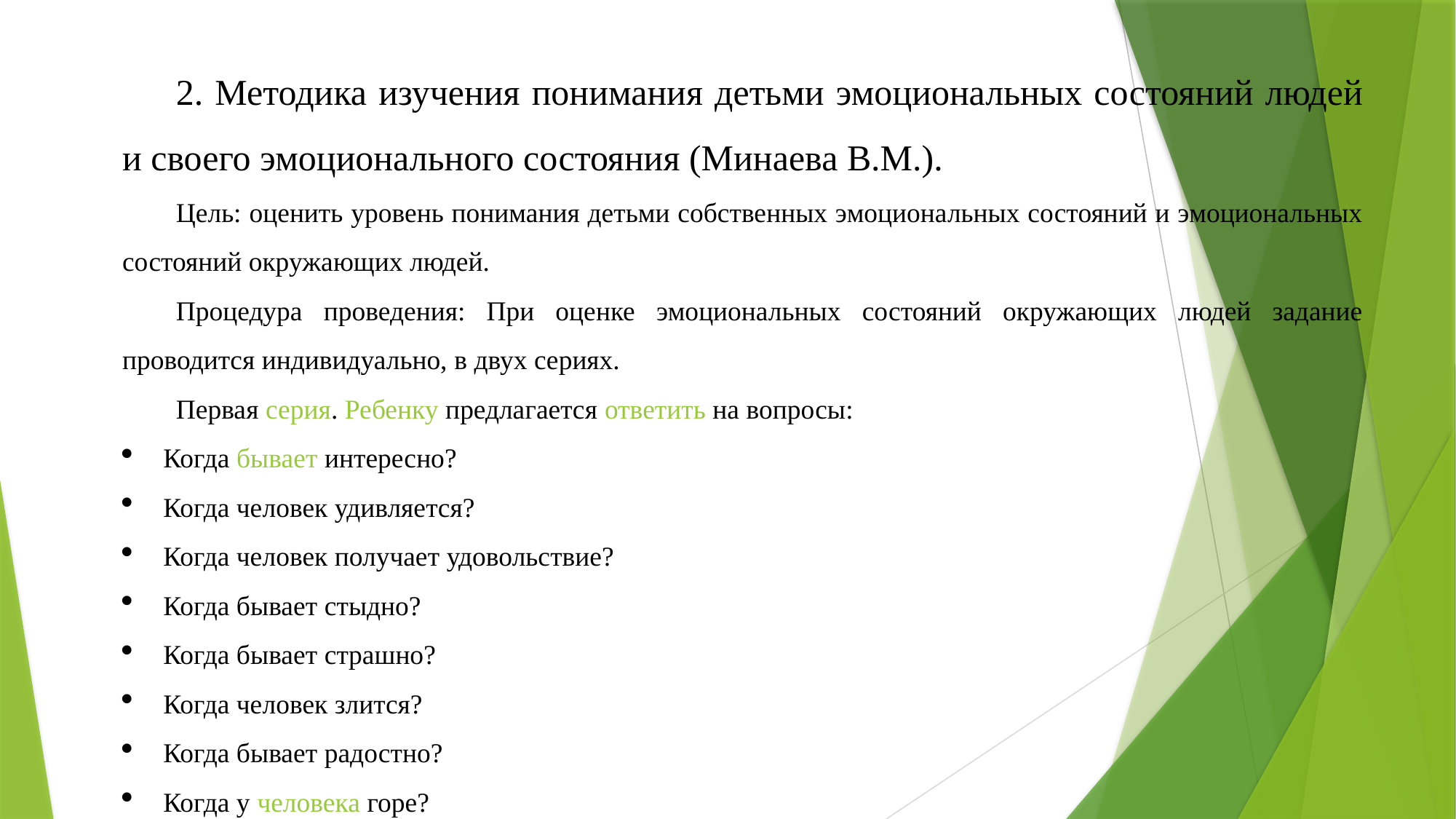

2. Методика изучения понимания детьми эмоциональных состояний людей и своего эмоционального состояния (Минаева В.М.).
Цель: оценить уровень понимания детьми собственных эмоциональных состояний и эмоциональных состояний окружающих людей.
Процедура проведения: При оценке эмоциональных состояний окружающих людей задание проводится индивидуально, в двух сериях.
Первая серия. Ребенку предлагается ответить на вопросы:
Когда бывает интересно?
Когда человек удивляется?
Когда человек получает удовольствие?
Когда бывает стыдно?
Когда бывает страшно?
Когда человек злится?
Когда бывает радостно?
Когда у человека горе?